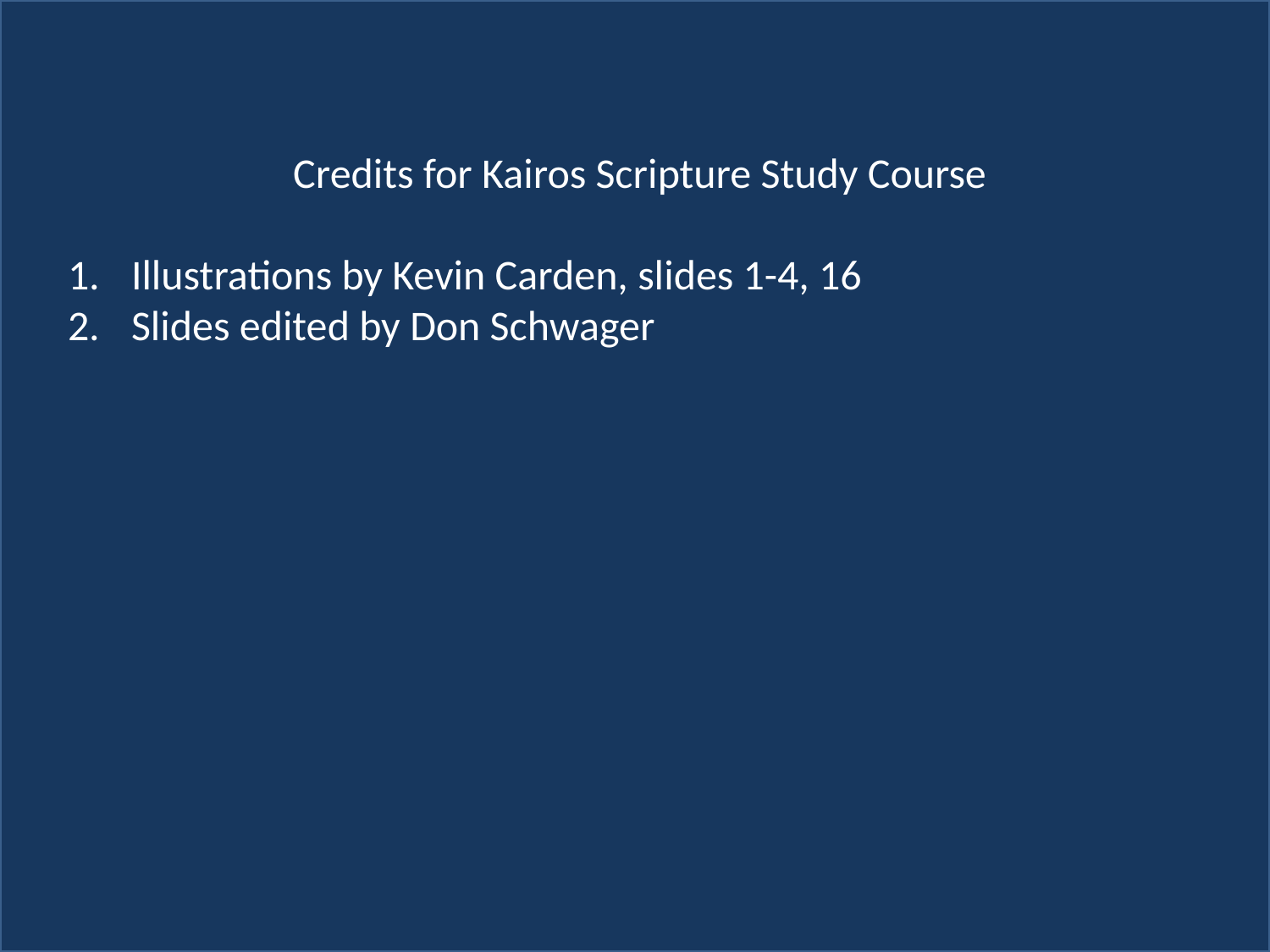

Credits for Kairos Scripture Study Course

Illustrations by Kevin Carden, slides 1-4, 16
Slides edited by Don Schwager

# Scripture Study: Listening to God’s Word